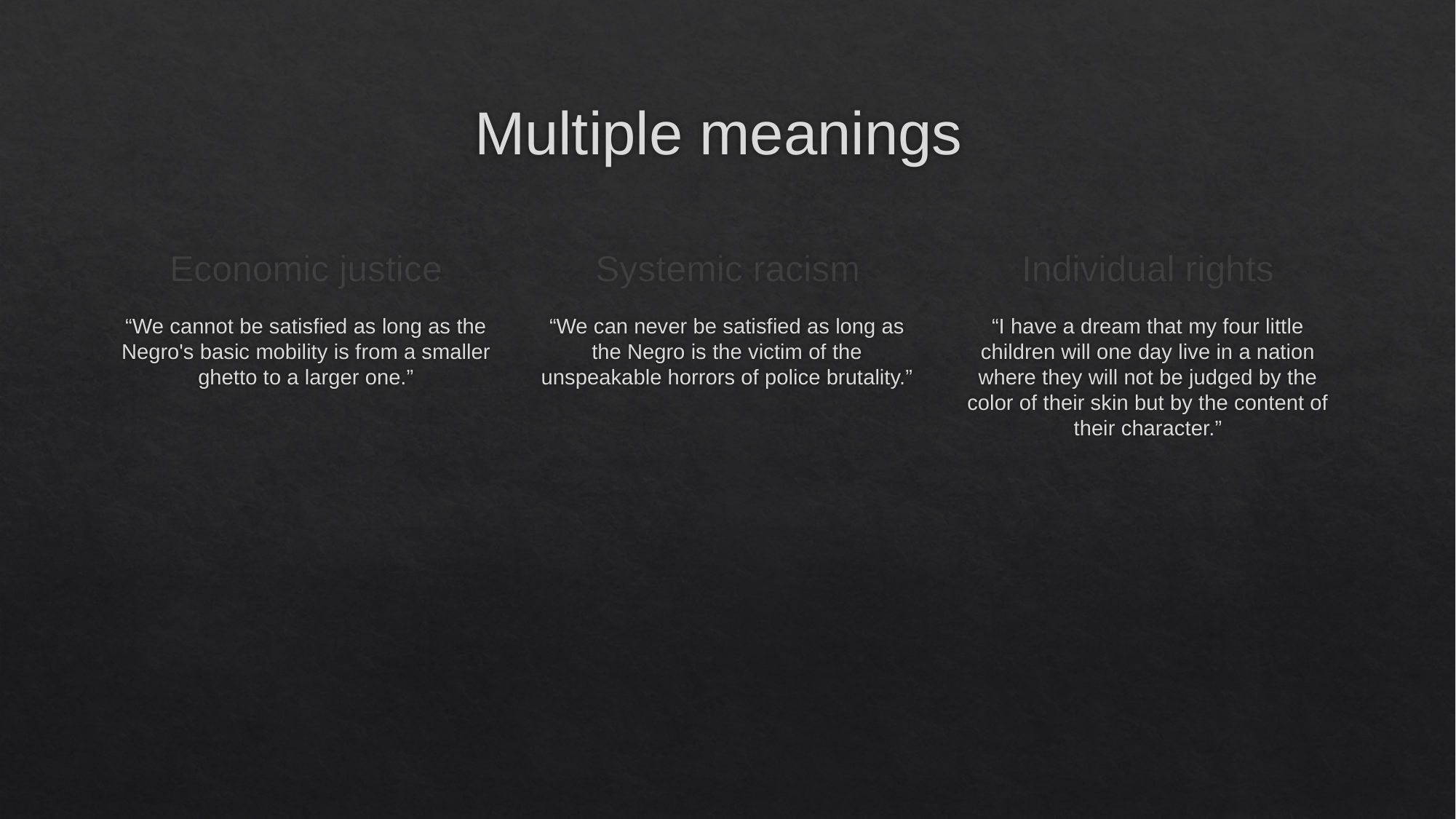

# Multiple meanings
Economic justice
Systemic racism
Individual rights
“We cannot be satisfied as long as the Negro's basic mobility is from a smaller ghetto to a larger one.”

“We can never be satisfied as long as the Negro is the victim of the unspeakable horrors of police brutality.”

“I have a dream that my four little children will one day live in a nation where they will not be judged by the color of their skin but by the content of their character.”